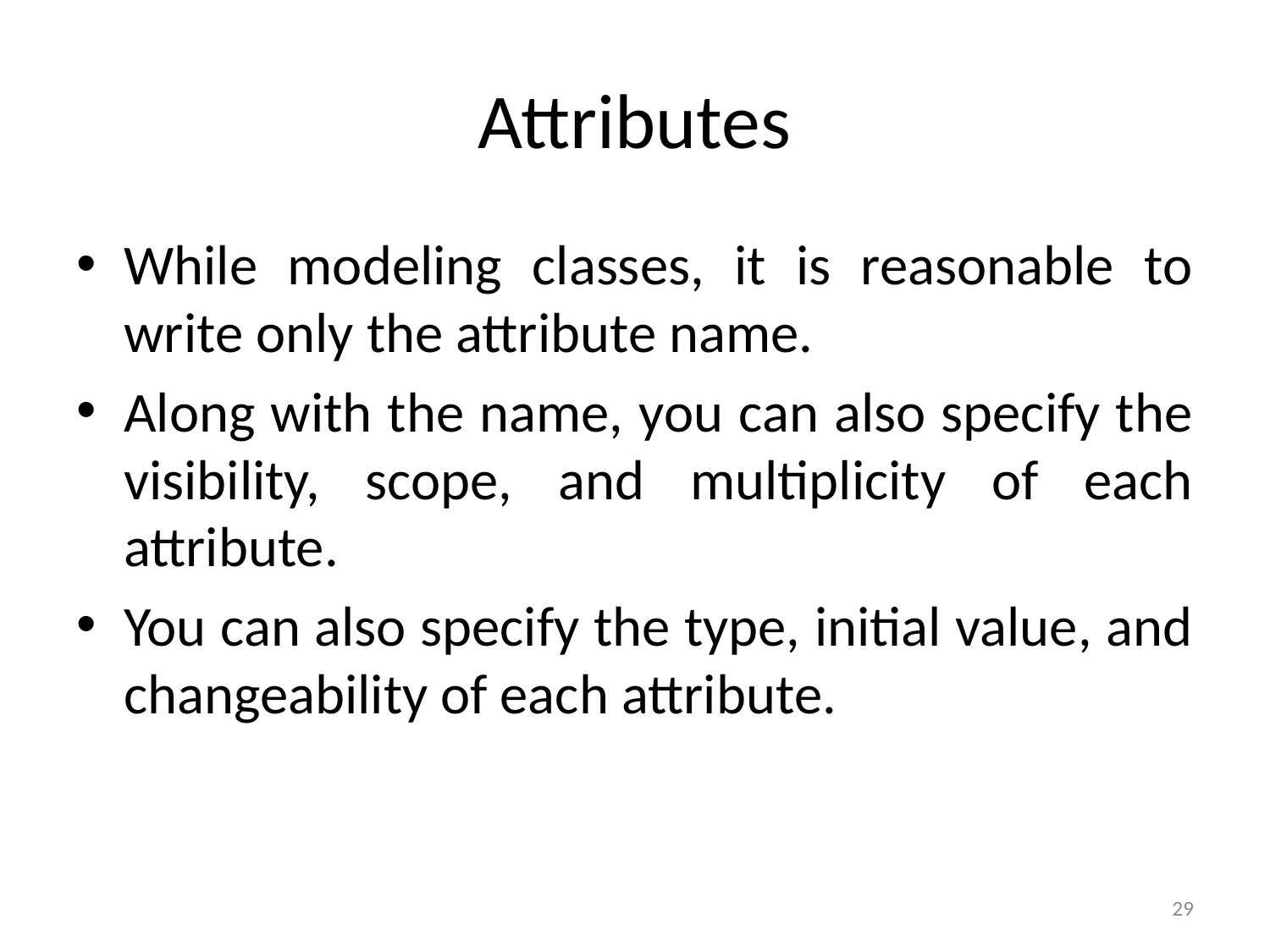

# Attributes
While modeling classes, it is reasonable to write only the attribute name.
Along with the name, you can also specify the visibility, scope, and multiplicity of each attribute.
You can also specify the type, initial value, and changeability of each attribute.
29